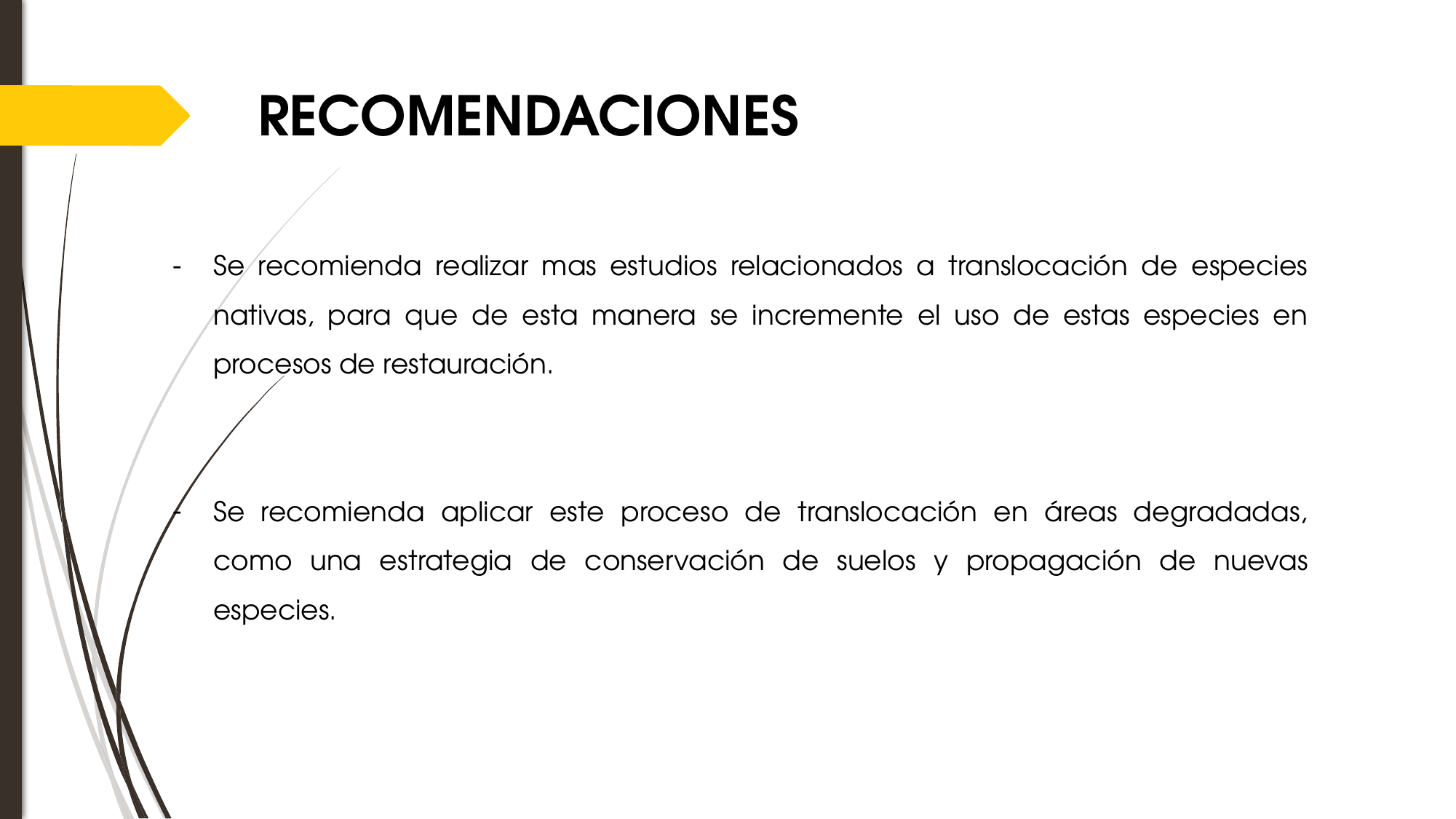

RECOMENDACIONES
Se recomienda realizar mas estudios relacionados a translocación de especies nativas, para que de esta manera se incremente el uso de estas especies en procesos de restauración.

Se recomienda aplicar este proceso de translocación en áreas degradadas, como una estrategia de conservación de suelos y propagación de nuevas especies.